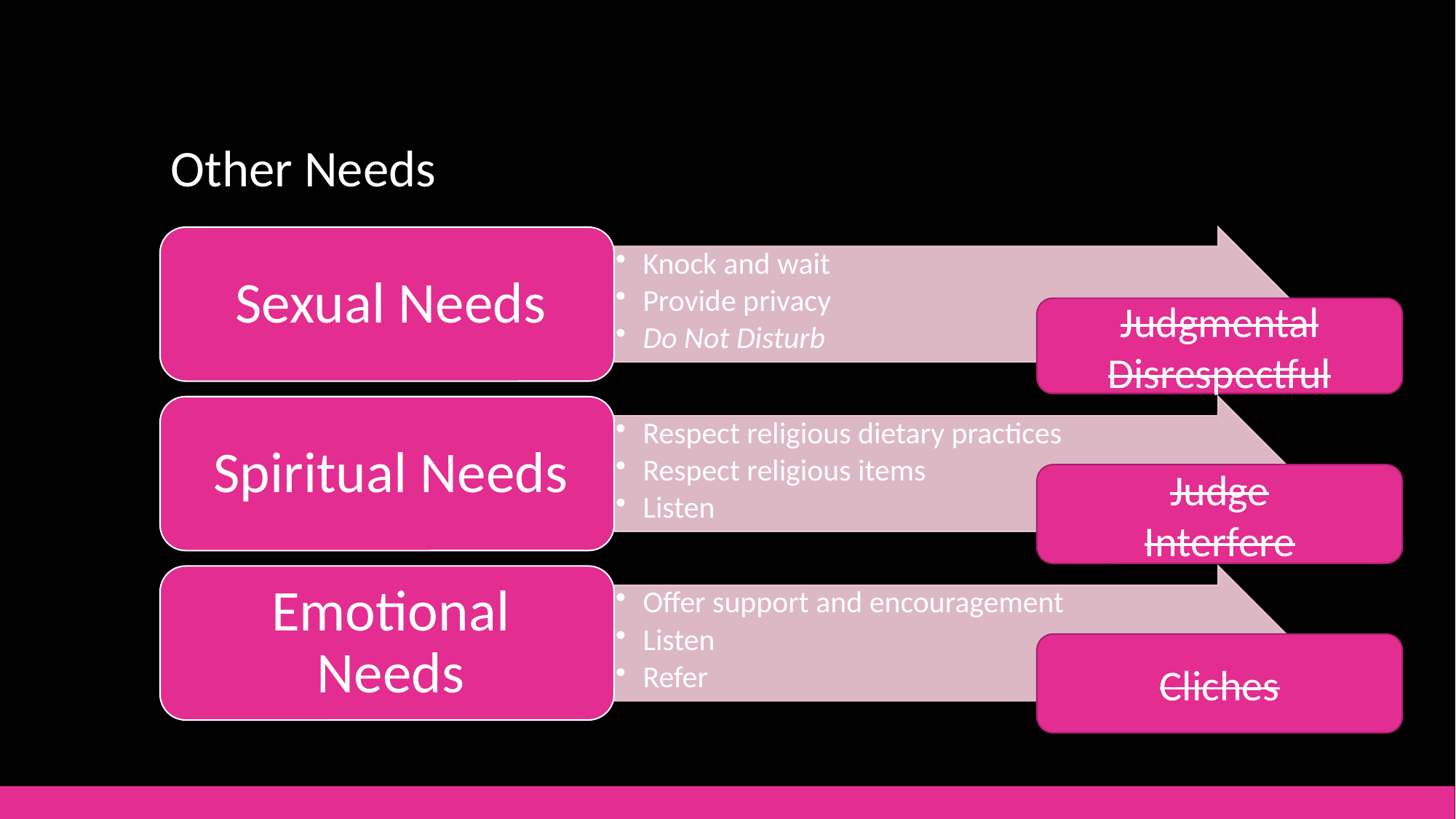

# Other Needs
Knock and wait
Provide privacy
Do Not Disturb
Sexual Needs
Respect religious dietary practices
Respect religious items
Listen
Spiritual Needs
Offer support and encouragement
Listen
Refer
Emotional Needs
Judgmental
Disrespectful
Judge
Interfere
Cliches